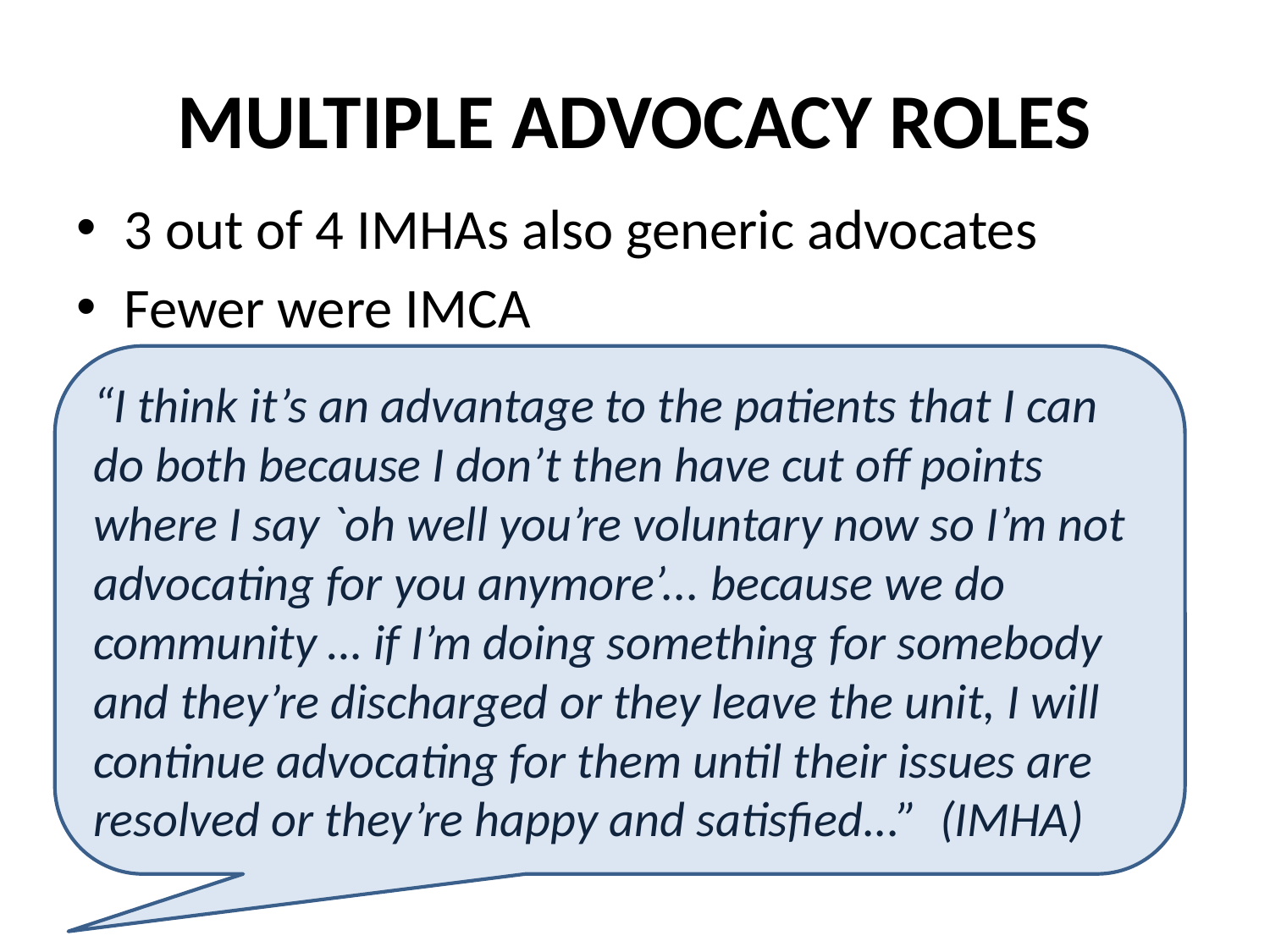

# Multiple Advocacy Roles
3 out of 4 IMHAs also generic advocates
Fewer were IMCA

“I think it’s an advantage to the patients that I can do both because I don’t then have cut off points where I say `oh well you’re voluntary now so I’m not advocating for you anymore’... because we do community … if I’m doing something for somebody and they’re discharged or they leave the unit, I will continue advocating for them until their issues are resolved or they’re happy and satisfied...”  (IMHA)